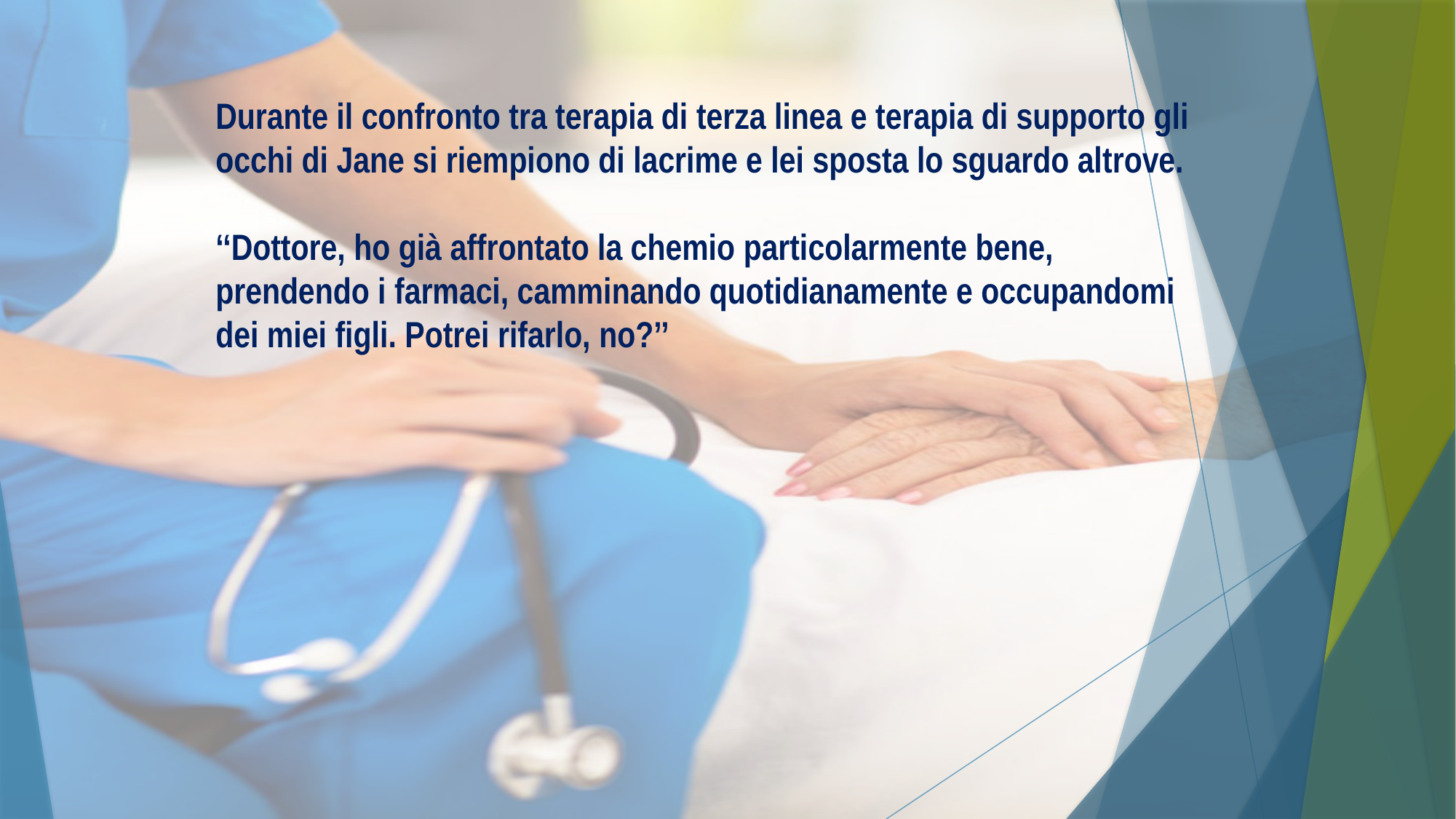

Durante il confronto tra terapia di terza linea e terapia di supporto gli occhi di Jane si riempiono di lacrime e lei sposta lo sguardo altrove.

‘‘Dottore, ho già affrontato la chemio particolarmente bene, prendendo i farmaci, camminando quotidianamente e occupandomi dei miei figli. Potrei rifarlo, no?’’